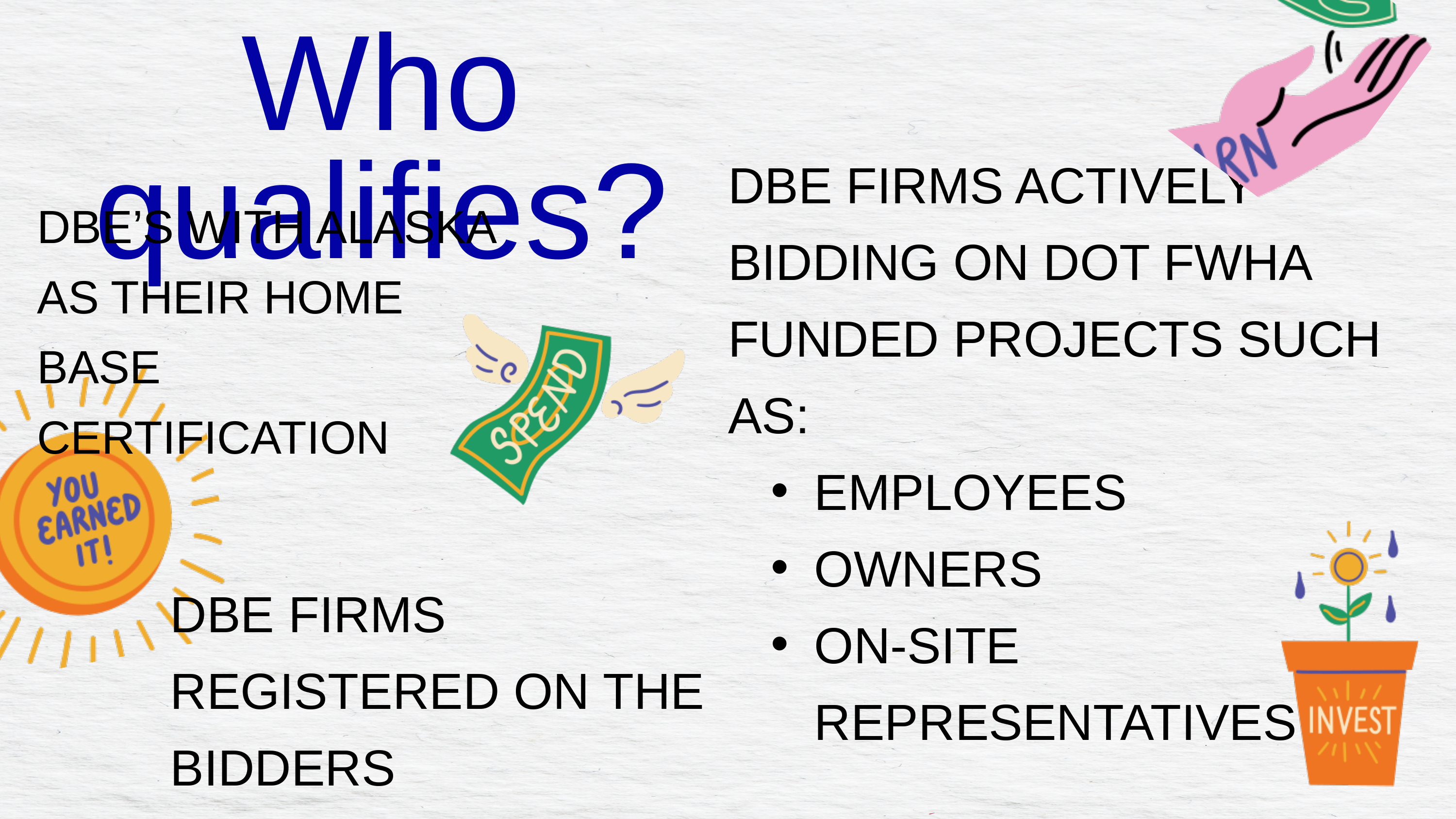

Who qualifies?
DBE FIRMS ACTIVELY BIDDING ON DOT FWHA FUNDED PROJECTS SUCH AS:
EMPLOYEES
OWNERS
ON-SITE REPRESENTATIVES
DBE’S WITH ALASKA AS THEIR HOME BASE CERTIFICATION

DBE FIRMS REGISTERED ON THE BIDDERS REGISTRATION WEBSITE